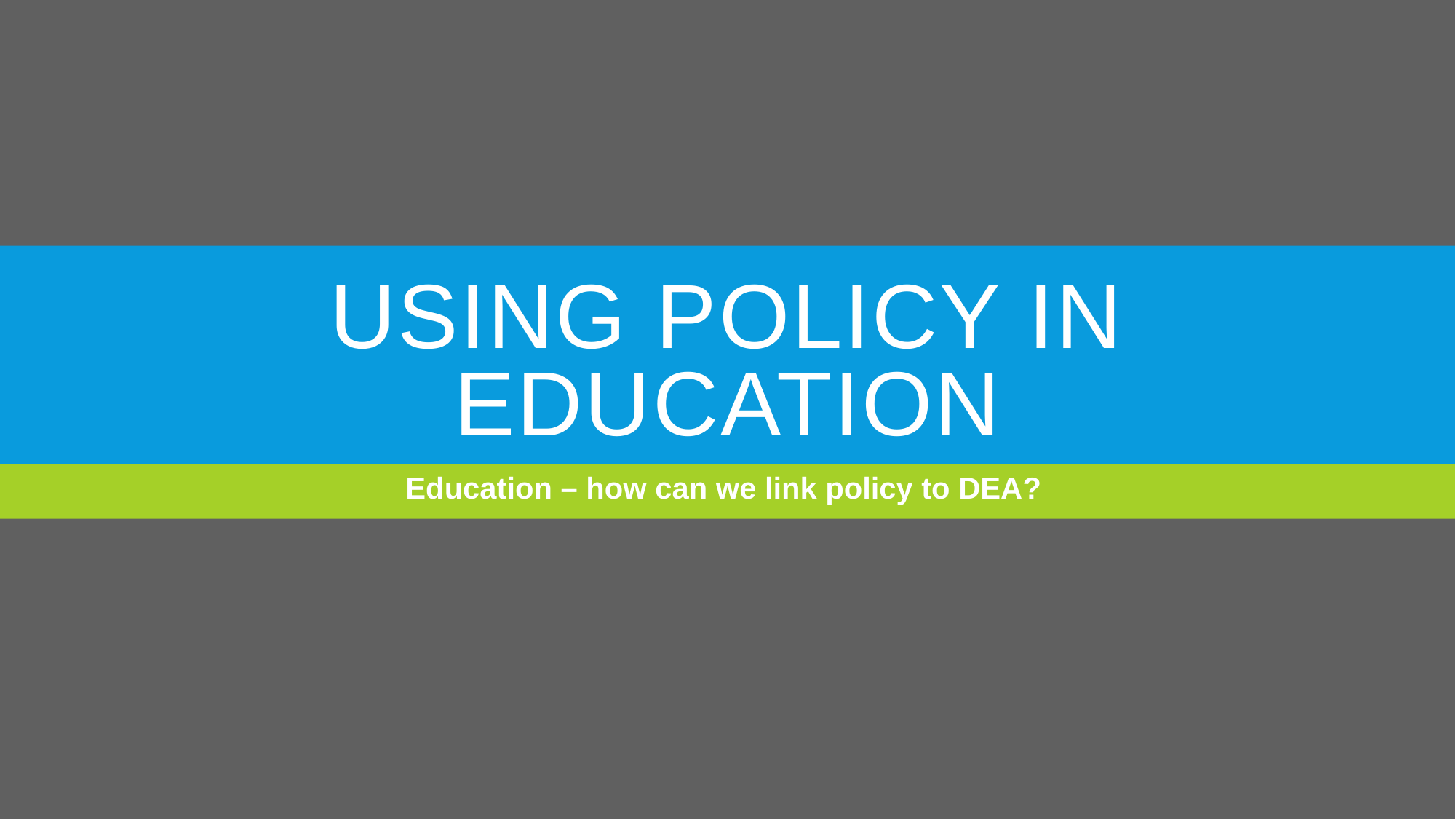

# USING POLICY IN EDUCATION
Education – how can we link policy to DEA?